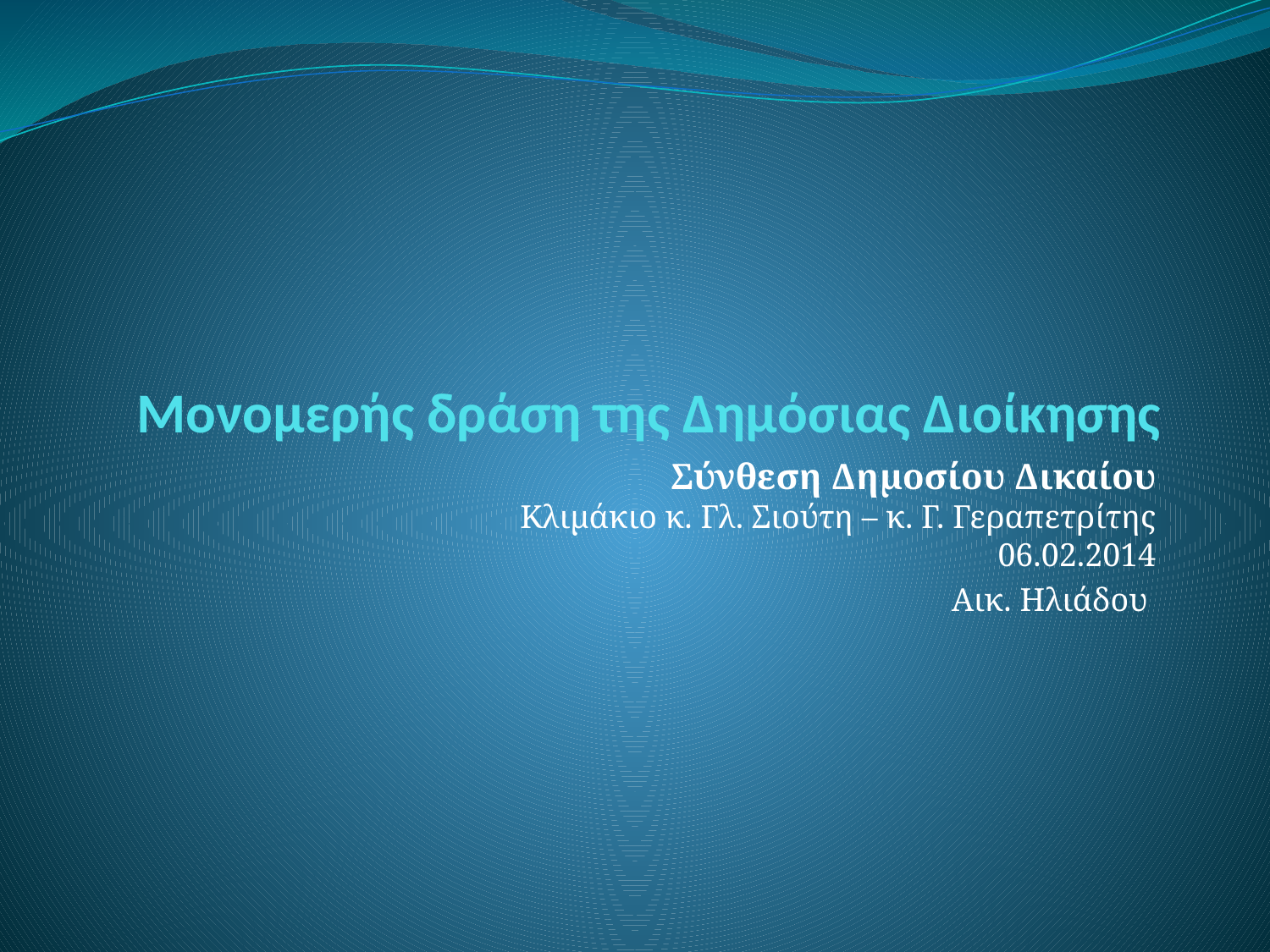

# Μονομερής δράση της Δημόσιας Διοίκησης
Σύνθεση Δημοσίου Δικαίου
Κλιμάκιο κ. Γλ. Σιούτη – κ. Γ. Γεραπετρίτης
06.02.2014
Αικ. Ηλιάδου